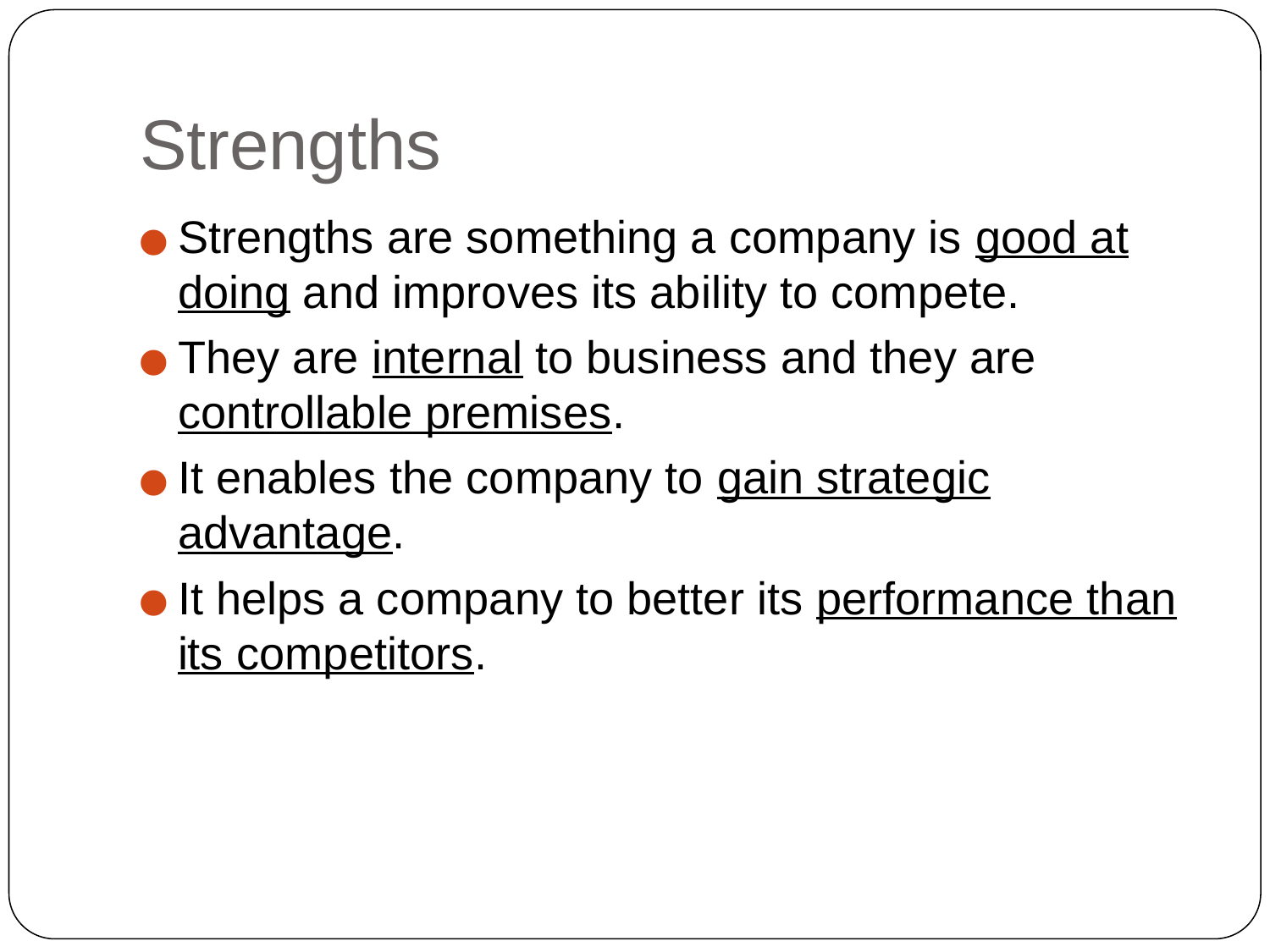

# Strengths
Strengths are something a company is good at doing and improves its ability to compete.
They are internal to business and they are controllable premises.
It enables the company to gain strategic advantage.
It helps a company to better its performance than its competitors.